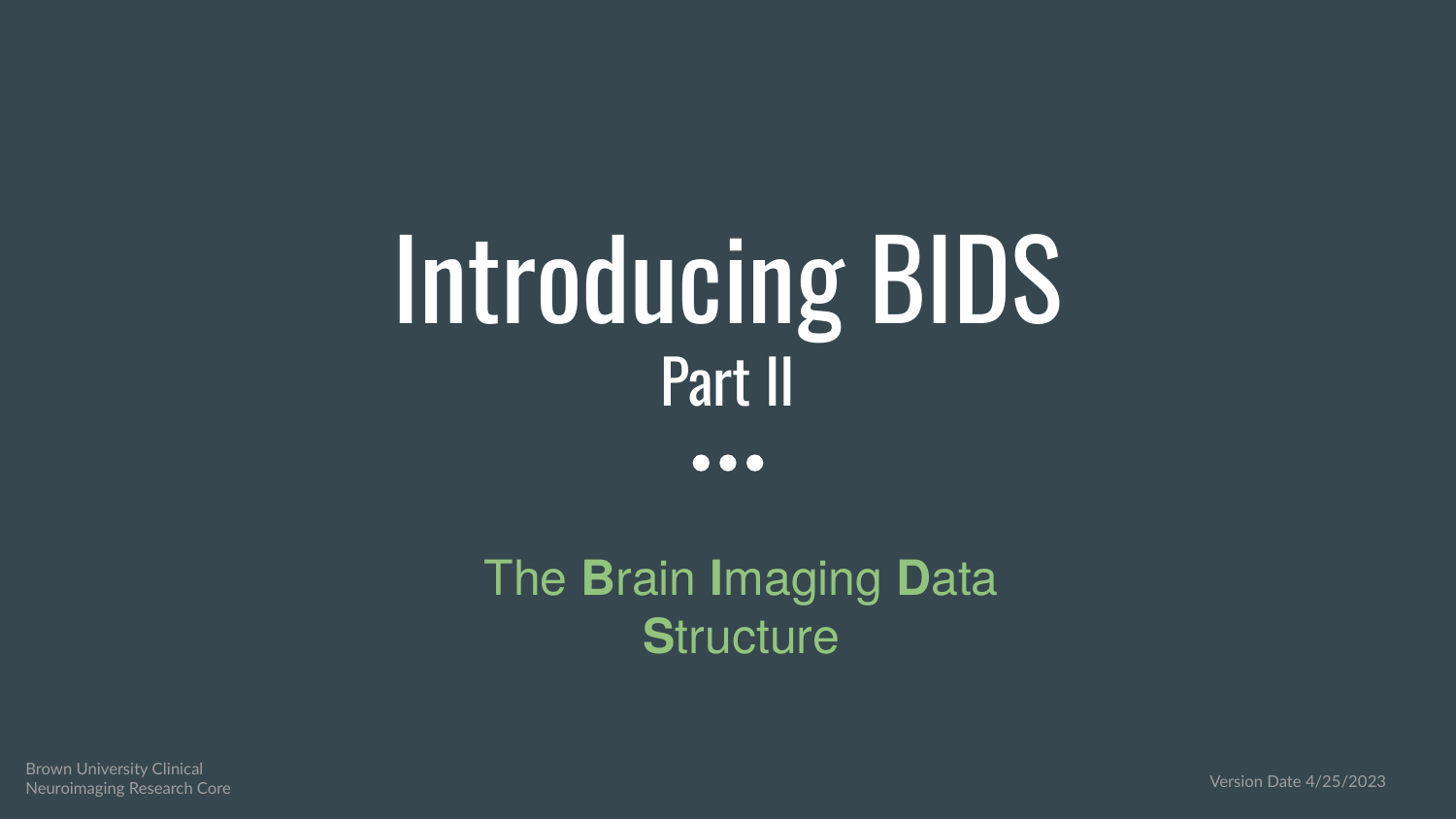

# Introducing BIDS
Part II
The Brain Imaging Data Structure
Brown University Clinical Neuroimaging Research Core
Version Date 4/25/2023